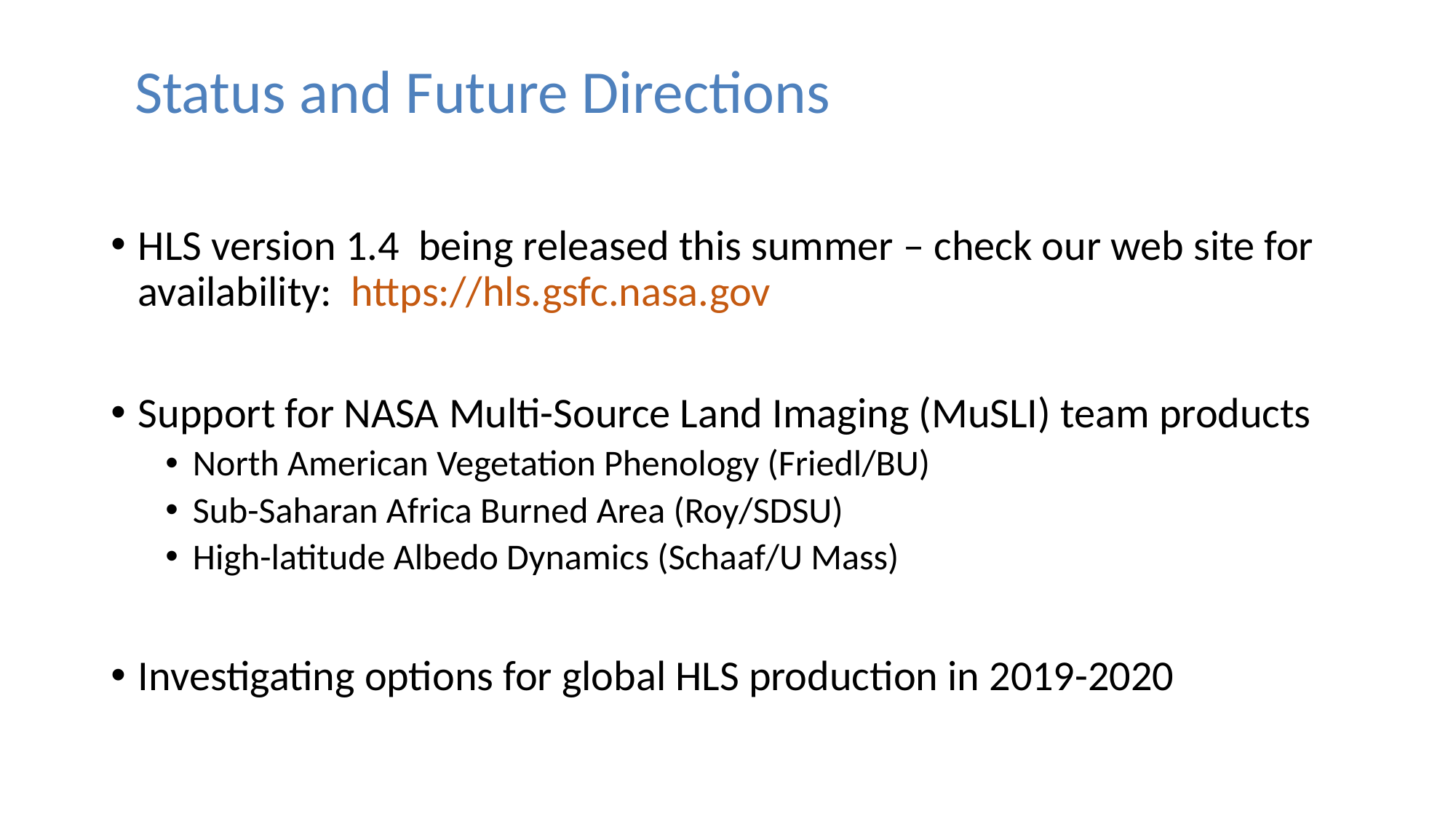

# Status and Future Directions
HLS version 1.4  being released this summer – check our web site for availability:  https://hls.gsfc.nasa.gov

Support for NASA Multi-Source Land Imaging (MuSLI) team products
North American Vegetation Phenology (Friedl/BU)
Sub-Saharan Africa Burned Area (Roy/SDSU)
High-latitude Albedo Dynamics (Schaaf/U Mass)

Investigating options for global HLS production in 2019-2020